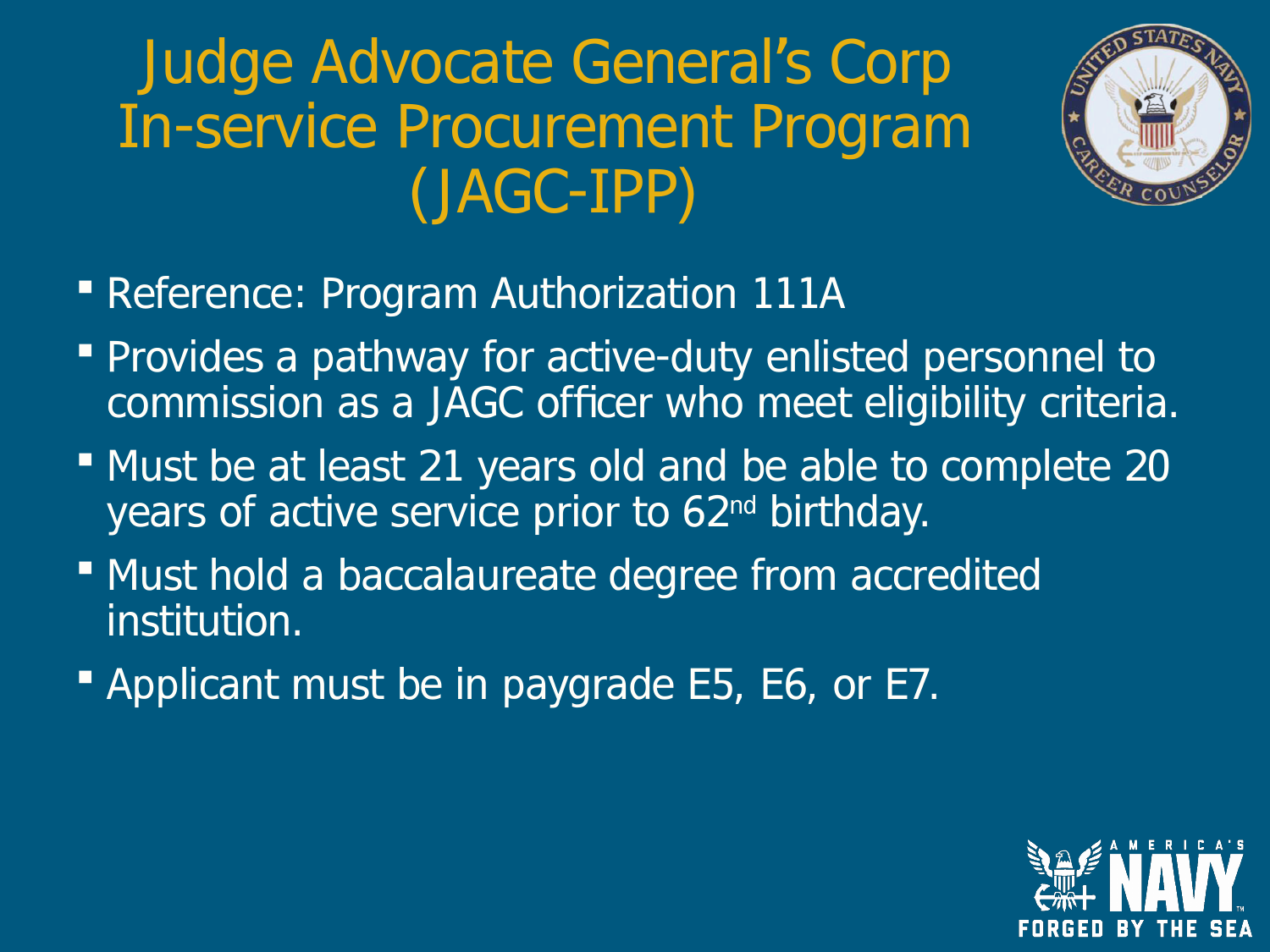

# Judge Advocate General’s Corp In-service Procurement Program (JAGC-IPP)
Reference: Program Authorization 111A
Provides a pathway for active-duty enlisted personnel to commission as a JAGC officer who meet eligibility criteria.
Must be at least 21 years old and be able to complete 20 years of active service prior to 62nd birthday.
Must hold a baccalaureate degree from accredited institution.
Applicant must be in paygrade E5, E6, or E7.